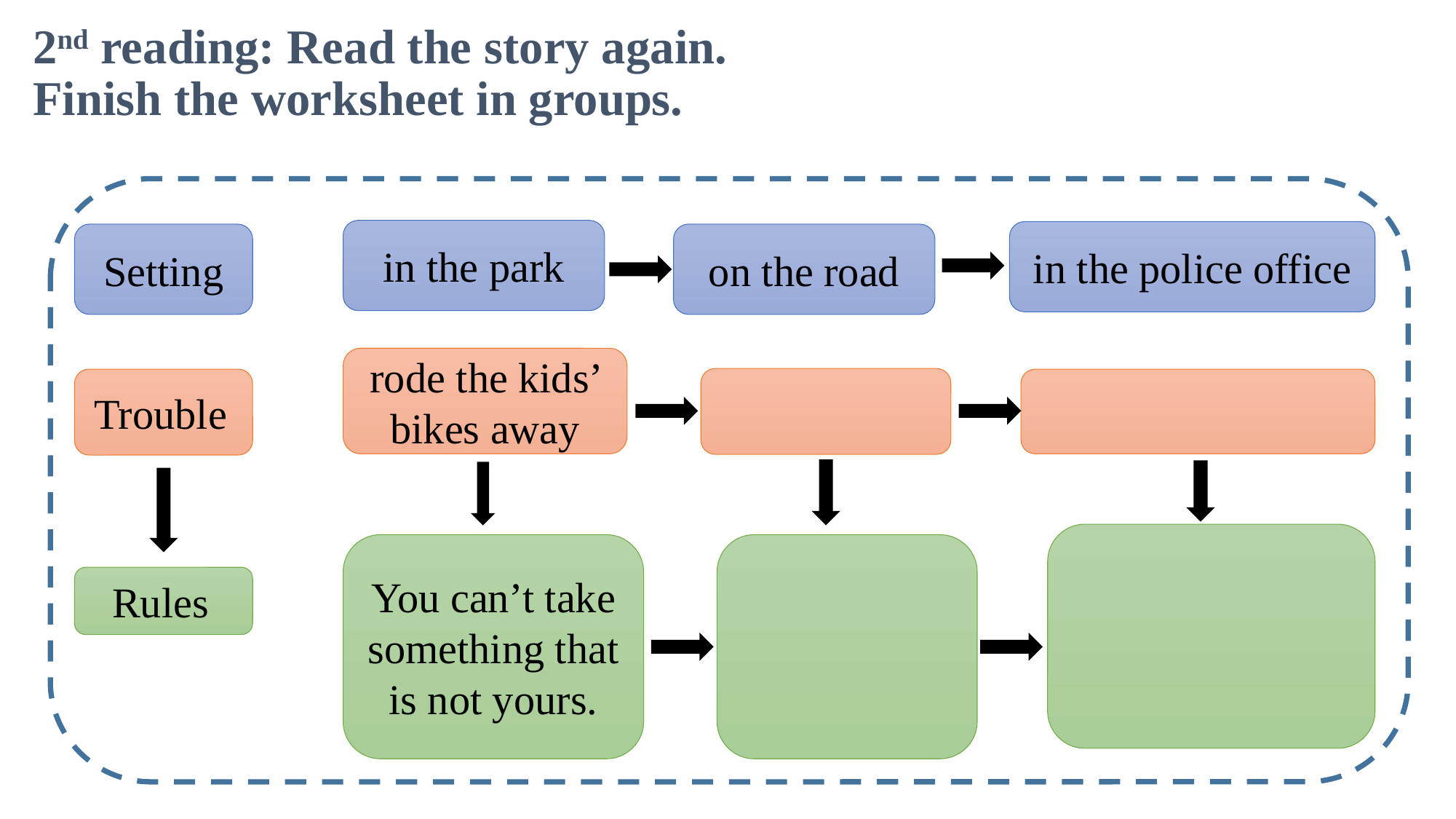

# 2nd reading: Read the story again. Finish the worksheet in groups.

in the park
in the police office
Setting
on the road

rode the kids’ bikes away

Trouble

You can’t take something that is not yours.

Rules